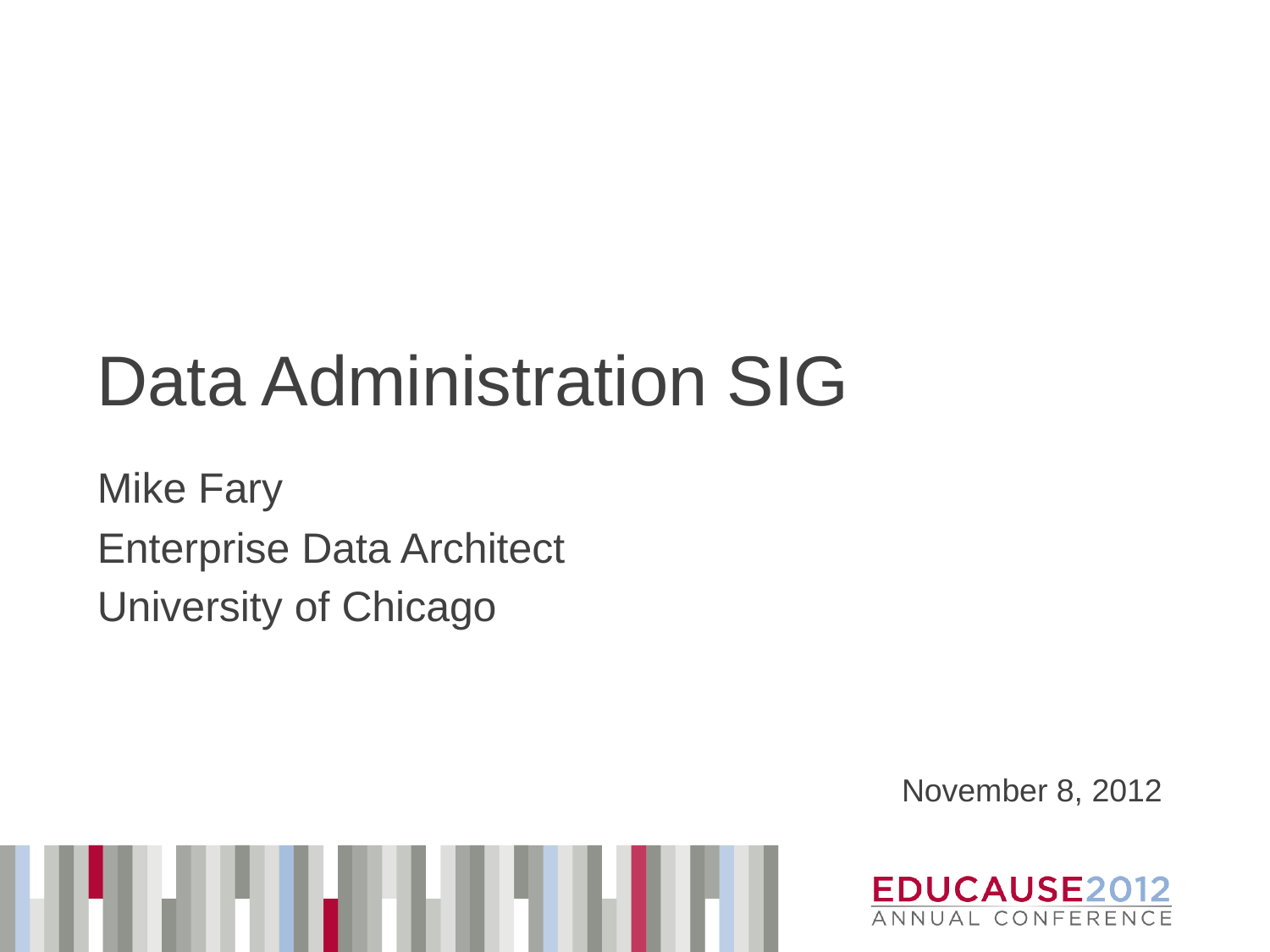

# Data Administration SIG
Mike Fary
Enterprise Data Architect
University of Chicago
November 8, 2012